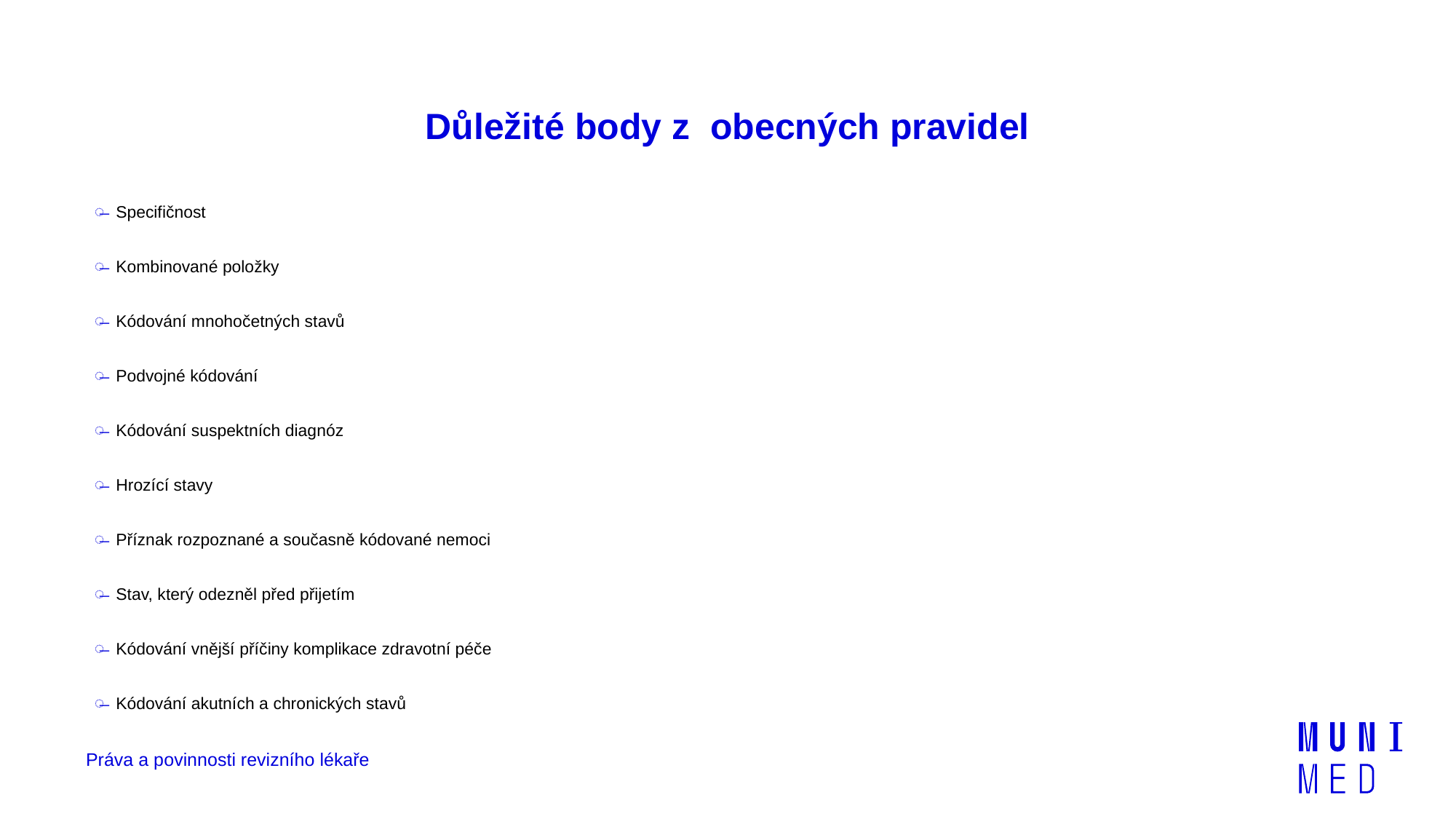

# Důležité body z  obecných pravidel
Specifičnost
Kombinované položky
Kódování mnohočetných stavů
Podvojné kódování
Kódování suspektních diagnóz
Hrozící stavy
Příznak rozpoznané a současně kódované nemoci
Stav, který odezněl před přijetím
Kódování vnější příčiny komplikace zdravotní péče
Kódování akutních a chronických stavů

Práva a povinnosti revizního lékaře